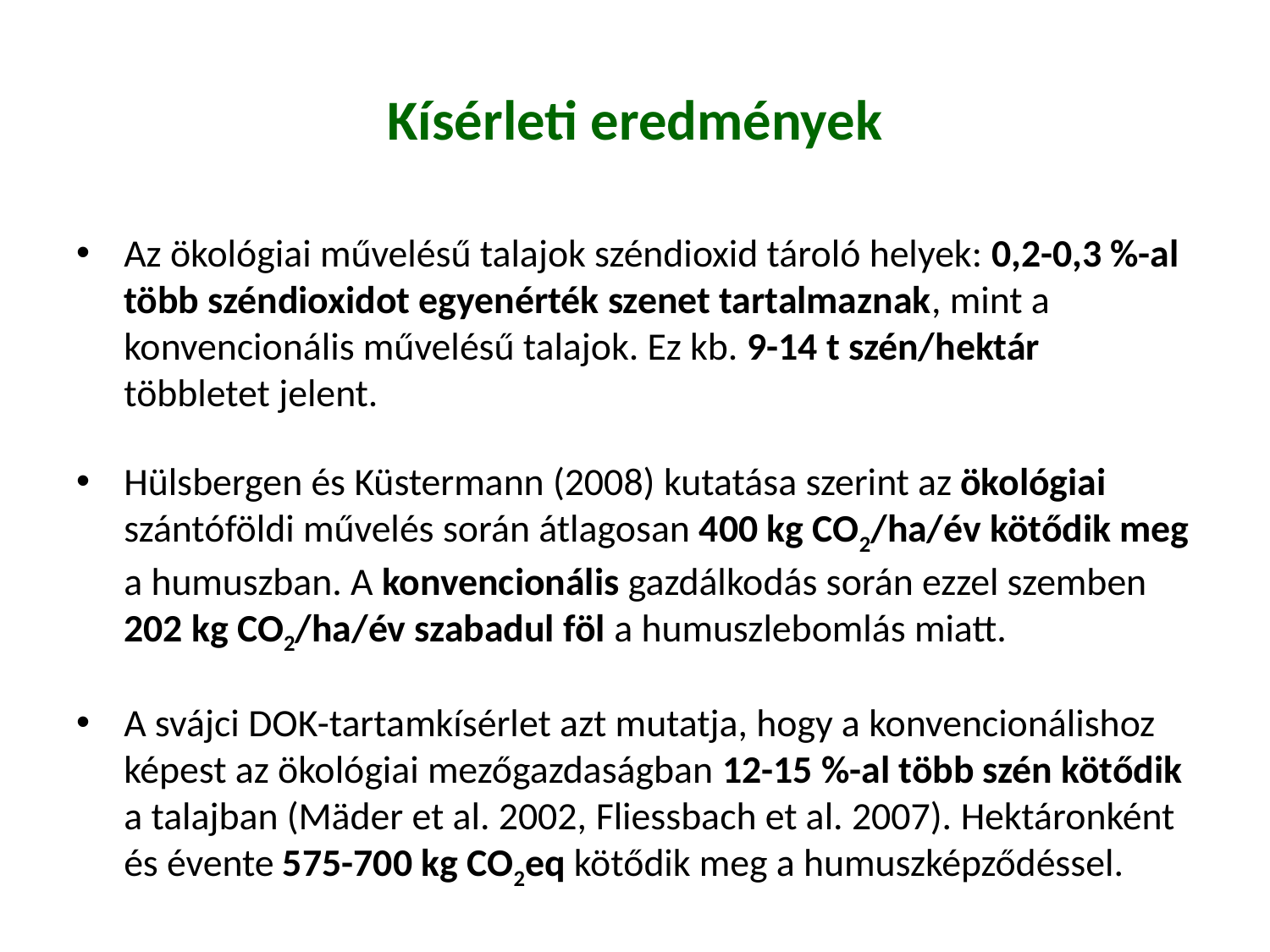

# Kísérleti eredmények
Az ökológiai művelésű talajok széndioxid tároló helyek: 0,2-0,3 %-al több széndioxidot egyenérték szenet tartalmaznak, mint a konvencionális művelésű talajok. Ez kb. 9-14 t szén/hektár többletet jelent.

Hülsbergen és Küstermann (2008) kutatása szerint az ökológiai szántóföldi művelés során átlagosan 400 kg CO2/ha/év kötődik meg a humuszban. A konvencionális gazdálkodás során ezzel szemben 202 kg CO2/ha/év szabadul föl a humuszlebomlás miatt.

A svájci DOK-tartamkísérlet azt mutatja, hogy a konvencionálishoz képest az ökológiai mezőgazdaságban 12-15 %-al több szén kötődik a talajban (Mäder et al. 2002, Fliessbach et al. 2007). Hektáronként és évente 575-700 kg CO2eq kötődik meg a humuszképződéssel.